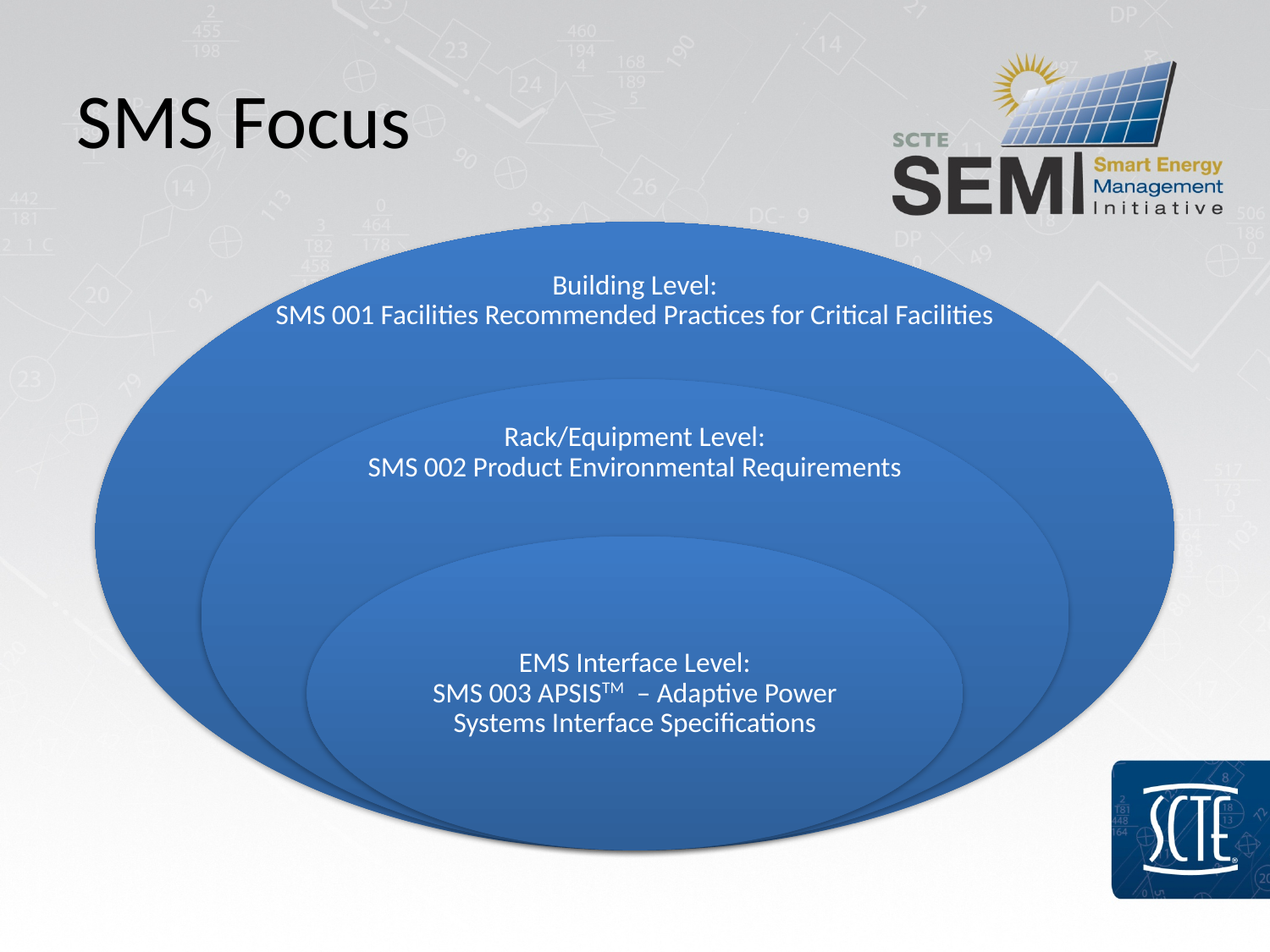

# SMS Focus
Building Level:
SMS 001 Facilities Recommended Practices for Critical Facilities
Rack/Equipment Level:
SMS 002 Product Environmental Requirements
EMS Interface Level:
SMS 003 APSISTM  – Adaptive Power Systems Interface Specifications